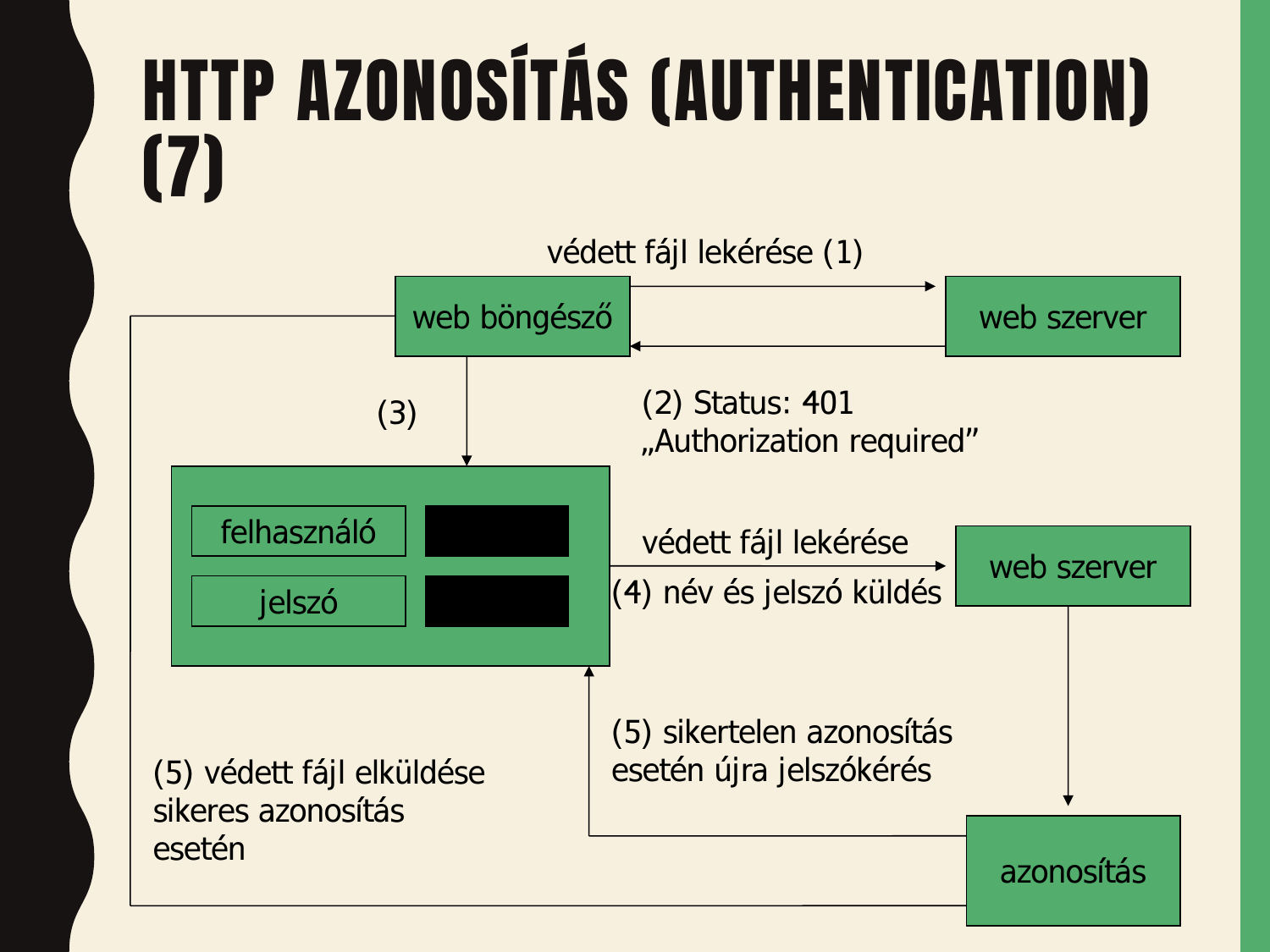

# HTTP azonosítás (authentication) (7)
védett fájl lekérése (1)
web böngésző
web szerver

(2) Status: 401 „Authorization required”
(3)

felhasználó

jelszó

védett fájl lekérése
web szerver
(4) név és jelszó küldés

(5) sikertelen azonosítás esetén újra jelszókérés
(5) védett fájl elküldése sikeres azonosítás esetén
azonosítás